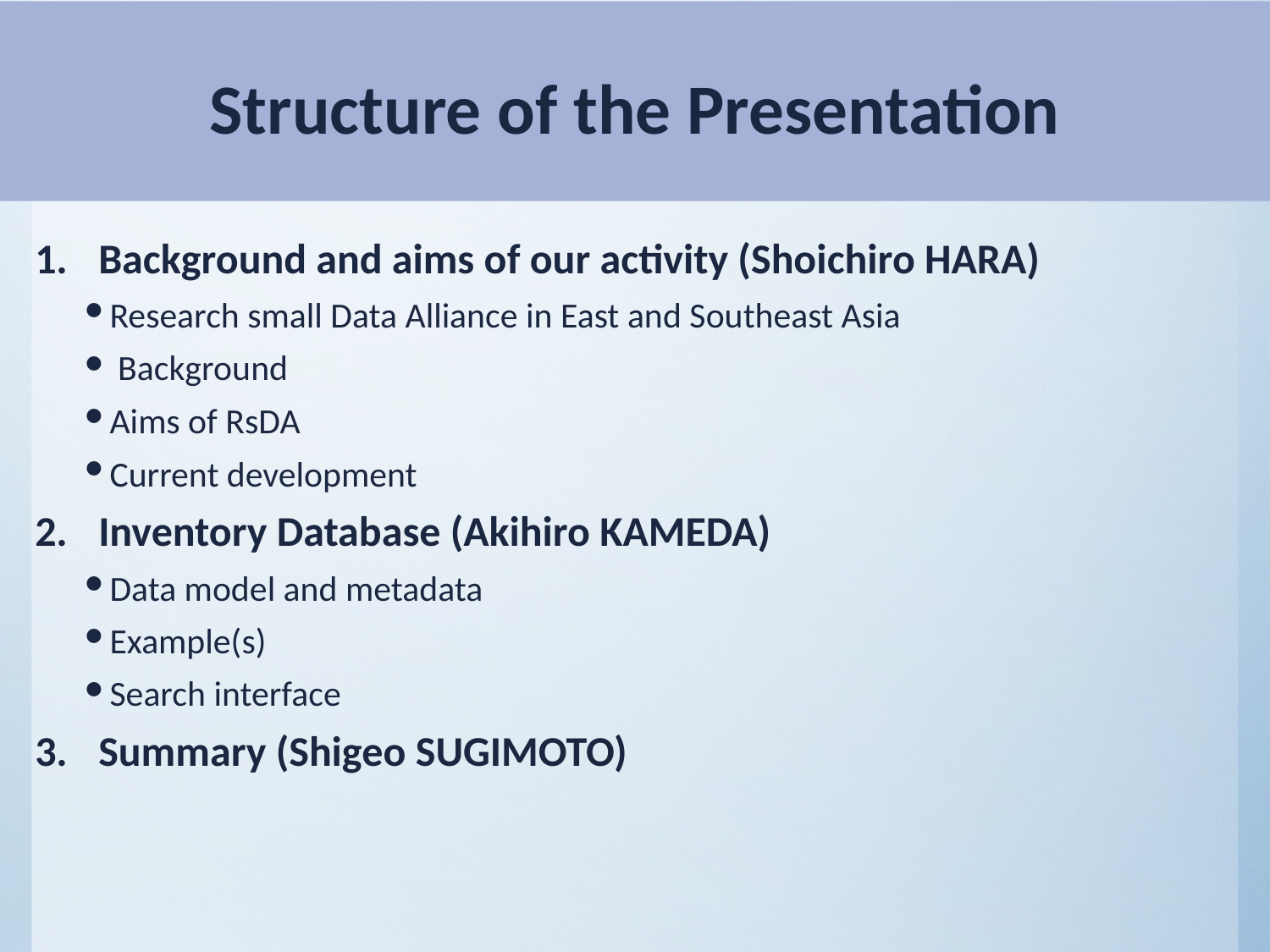

# Structure of the Presentation
Background and aims of our activity (Shoichiro HARA)
Research small Data Alliance in East and Southeast Asia
 Background
Aims of RsDA
Current development
Inventory Database (Akihiro KAMEDA)
Data model and metadata
Example(s)
Search interface
Summary (Shigeo SUGIMOTO)